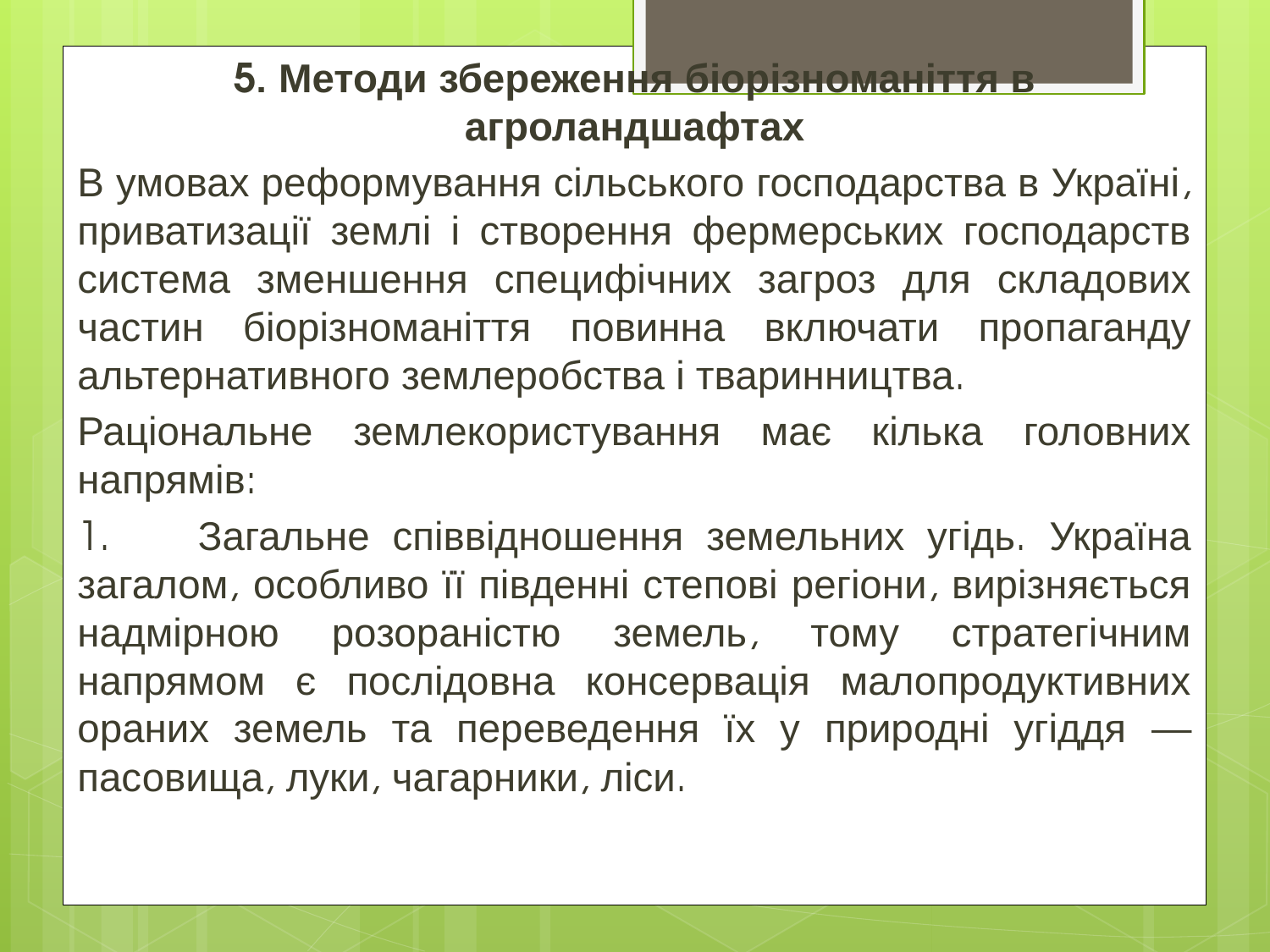

5. Методи збереження біорізноманіття в агроландшафтах
	В умовах реформування сільського господарства в Україні, приватизації землі і створення фермерських господарств система зменшення специфічних загроз для складових частин біорізноманіття повинна включати пропаганду альтернативного землеробства і тваринництва.
	Раціональне землекористування має кілька головних напрямів:
	1.	Загальне співвідношення земельних угідь. Україна загалом, особливо її південні степові регіони, вирізняється надмірною розораністю земель, тому стратегічним напрямом є послідовна консервація малопродуктивних ораних земель та переведення їх у природні угіддя — пасовища, луки, чагарники, ліси.